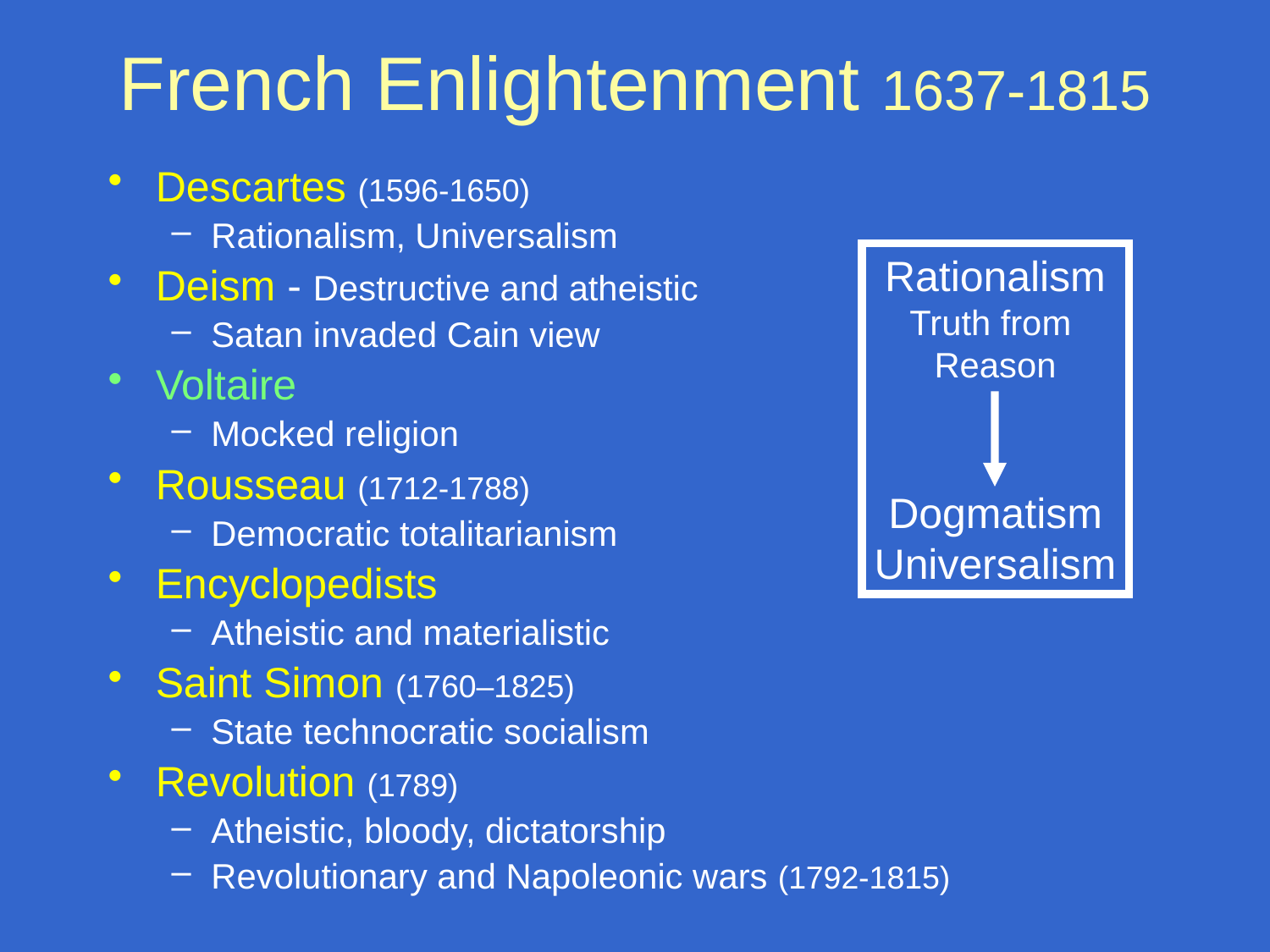

# French Enlightenment 1637-1815
Descartes (1596-1650)
Rationalism, Universalism
Deism - Destructive and atheistic
Satan invaded Cain view
Voltaire
Mocked religion
Rousseau (1712-1788)
Democratic totalitarianism
Encyclopedists
Atheistic and materialistic
Saint Simon (1760–1825)
State technocratic socialism
Revolution (1789)
Atheistic, bloody, dictatorship
Revolutionary and Napoleonic wars (1792-1815)
Rationalism
Truth from
Reason

Dogmatism
Universalism